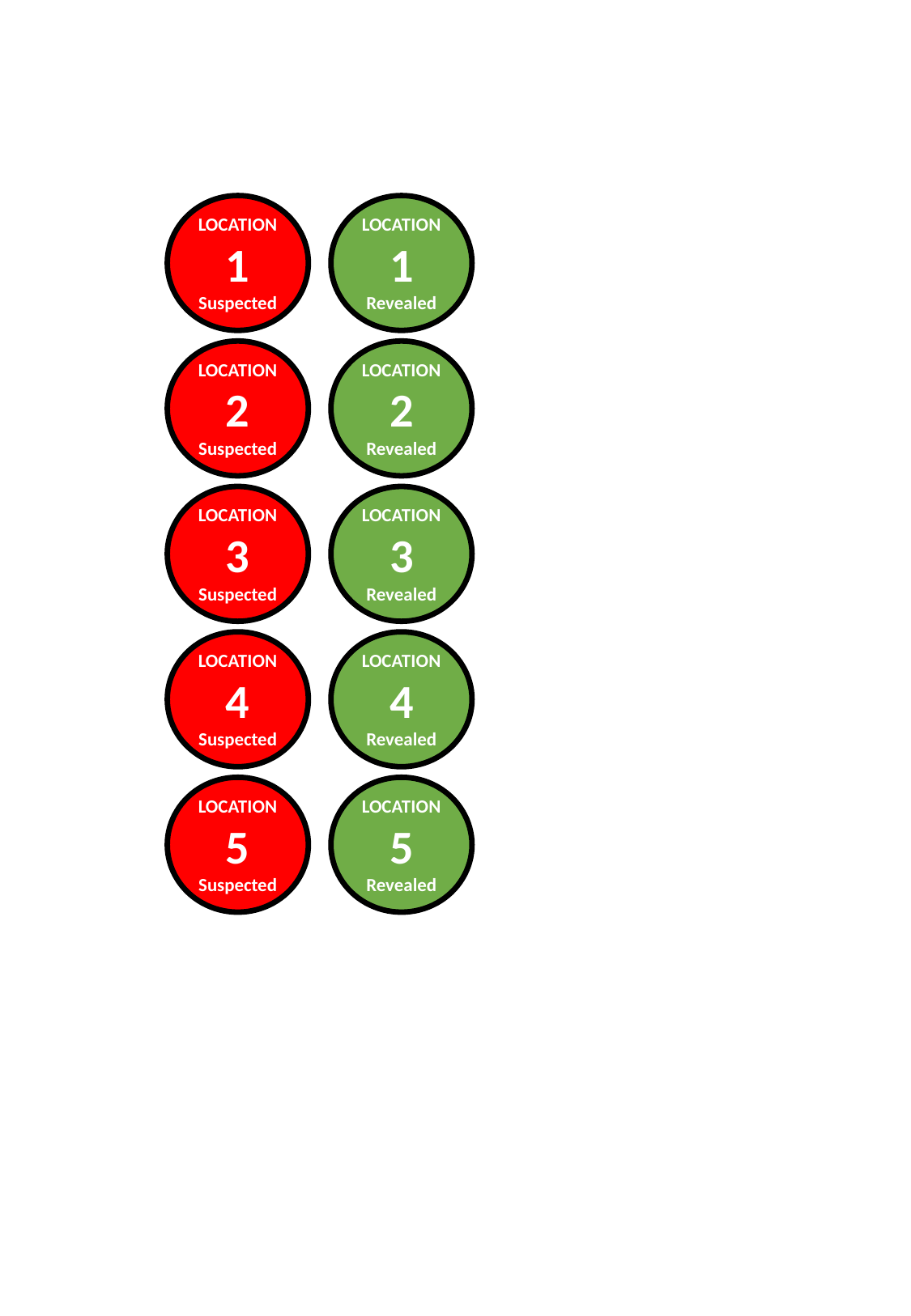

LOCATION
1
Suspected
LOCATION
1
Revealed
LOCATION
2
Suspected
LOCATION
2
Revealed
LOCATION
3
Suspected
LOCATION
3
Revealed
LOCATION
4
Suspected
LOCATION
4
Revealed
LOCATION
5
Suspected
LOCATION
5
Revealed